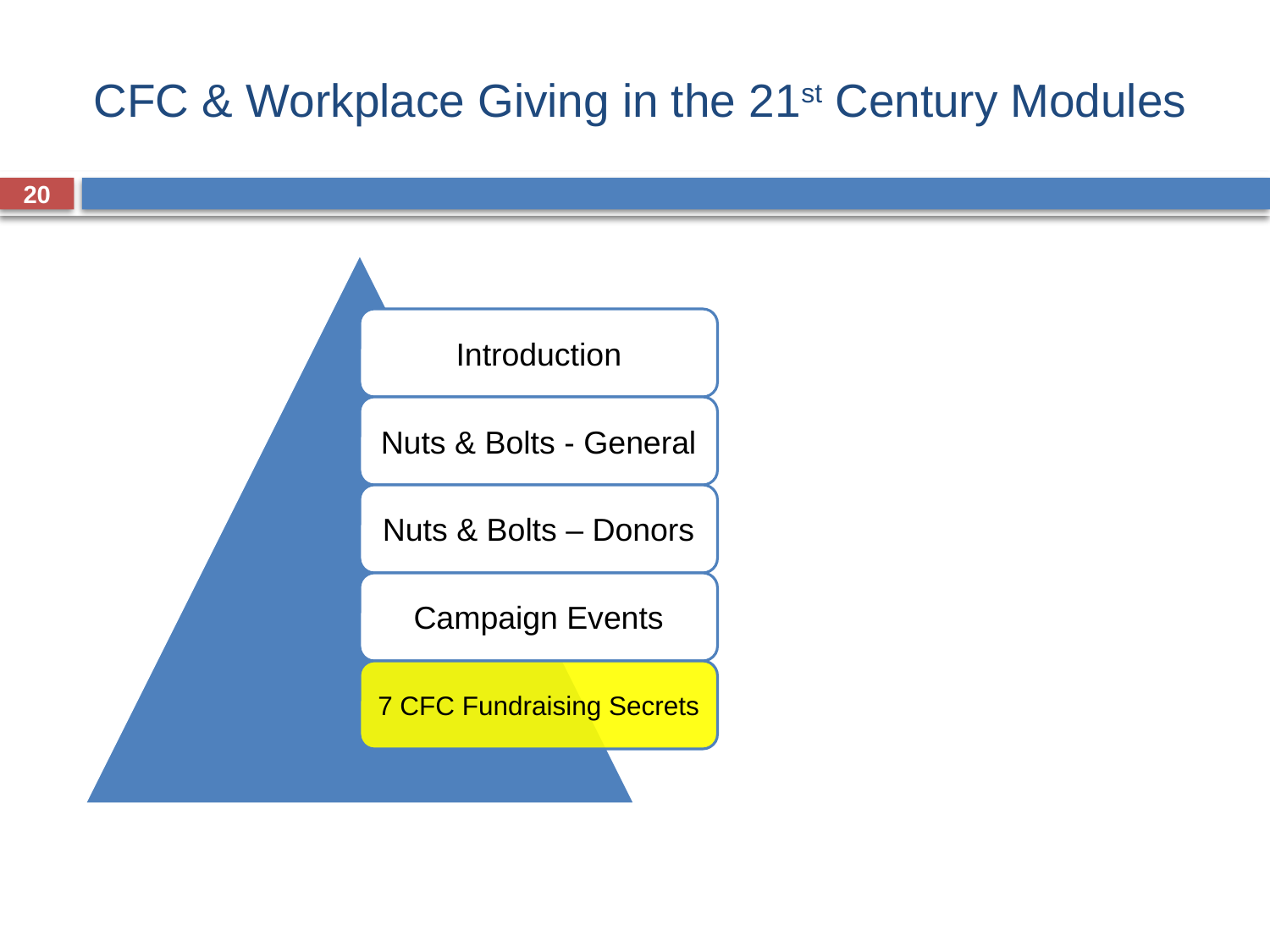

# CFC & Workplace Giving in the 21st Century Modules
20
Introduction
Nuts & Bolts - General
7 CFC Fundraising Secrets
Campaign Events
Nuts & Bolts – Donors